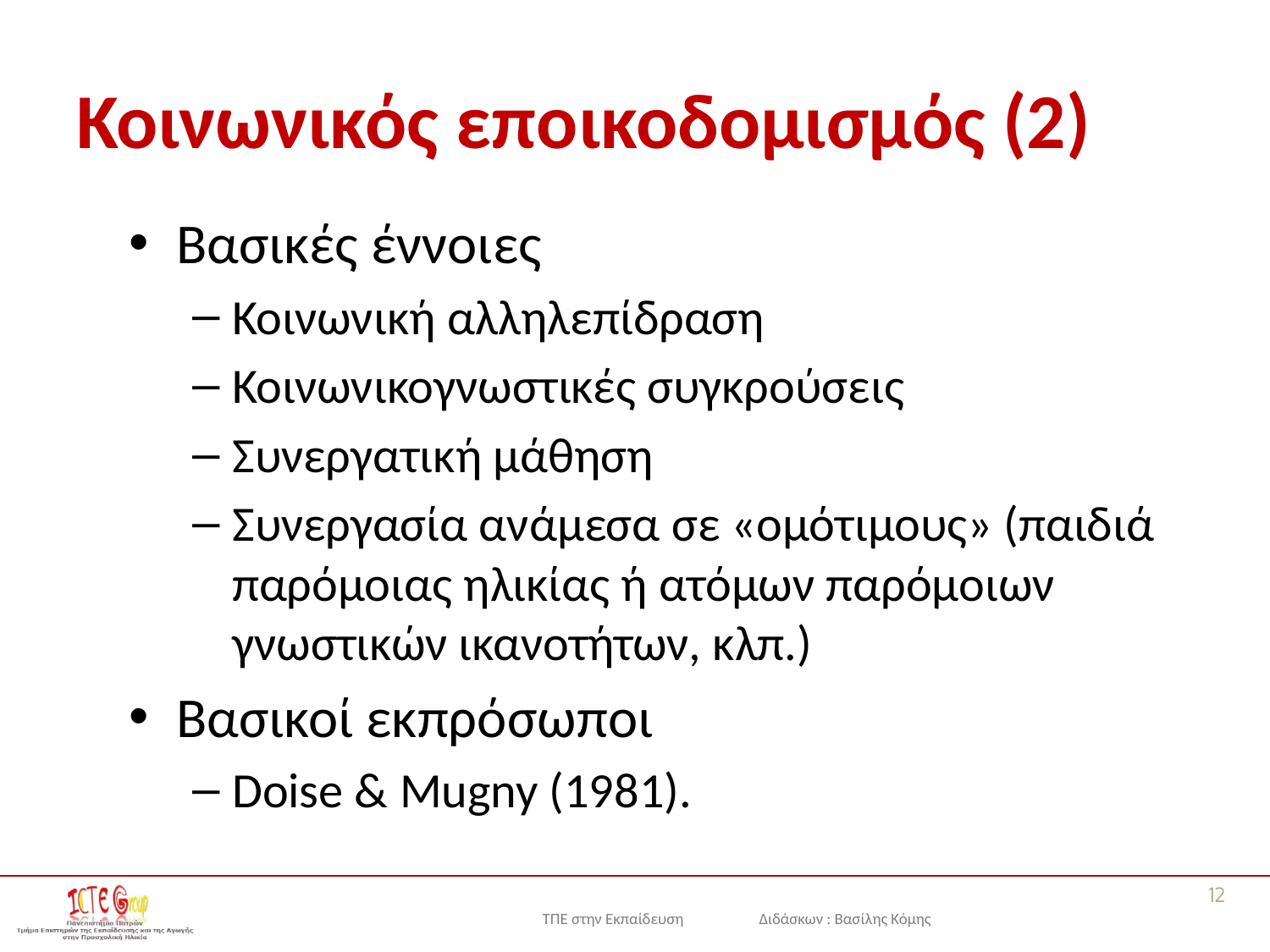

# Κοινωνικός εποικοδομισμός (2)
Βασικές έννοιες
Κοινωνική αλληλεπίδραση
Κοινωνικογνωστικές συγκρούσεις
Συνεργατική μάθηση
Συνεργασία ανάμεσα σε «ομότιμους» (παιδιά παρόμοιας ηλικίας ή ατόμων παρόμοιων γνωστικών ικανοτήτων, κλπ.)
Βασικοί εκπρόσωποι
Doise & Mugny (1981).
12